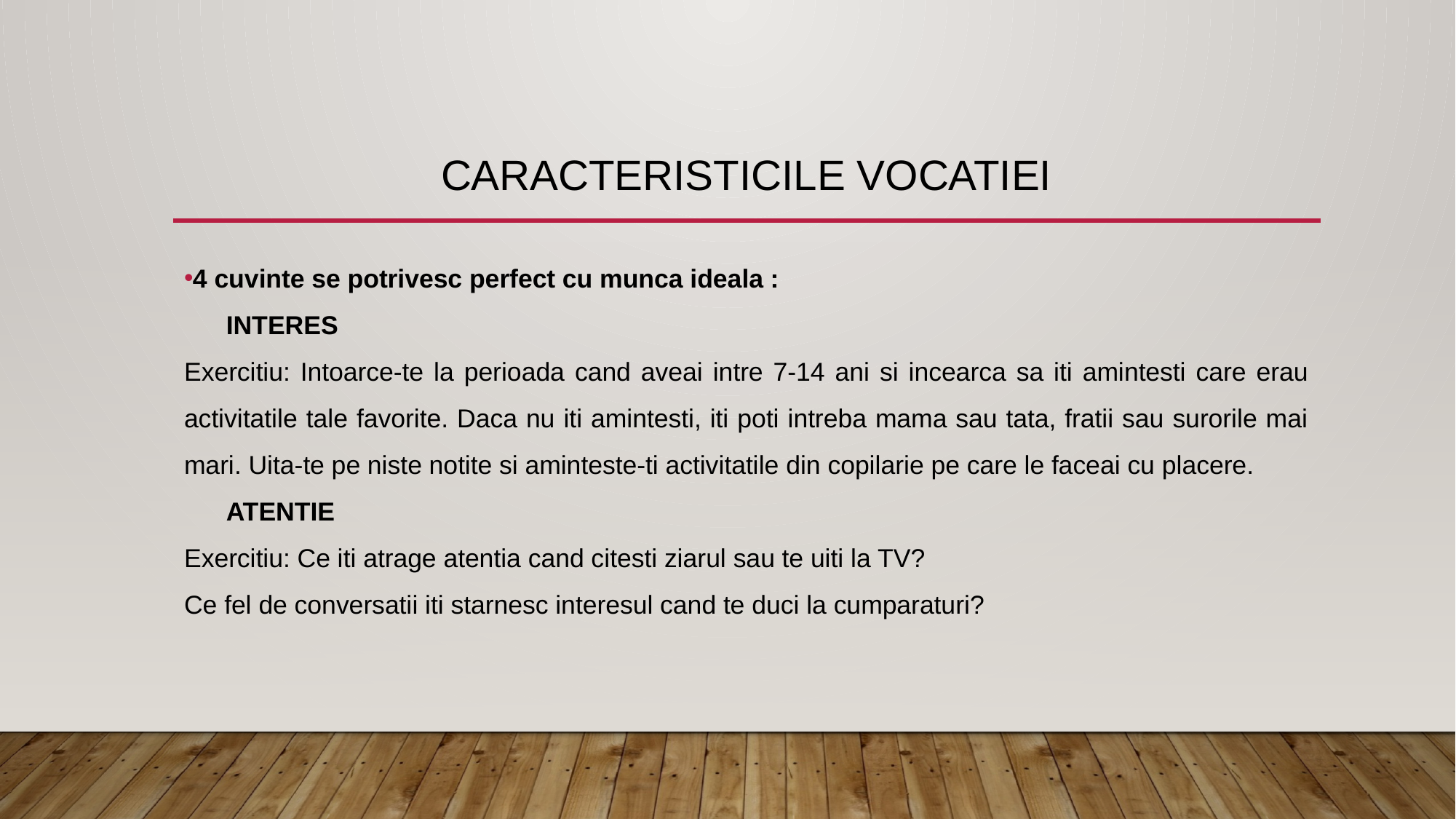

# Caracteristicile vocatiei
4 cuvinte se potrivesc perfect cu munca ideala :
INTERES
Exercitiu: Intoarce-te la perioada cand aveai intre 7-14 ani si incearca sa iti amintesti care erau activitatile tale favorite. Daca nu iti amintesti, iti poti intreba mama sau tata, fratii sau surorile mai mari. Uita-te pe niste notite si aminteste-ti activitatile din copilarie pe care le faceai cu placere.
ATENTIE
Exercitiu: Ce iti atrage atentia cand citesti ziarul sau te uiti la TV?
Ce fel de conversatii iti starnesc interesul cand te duci la cumparaturi?